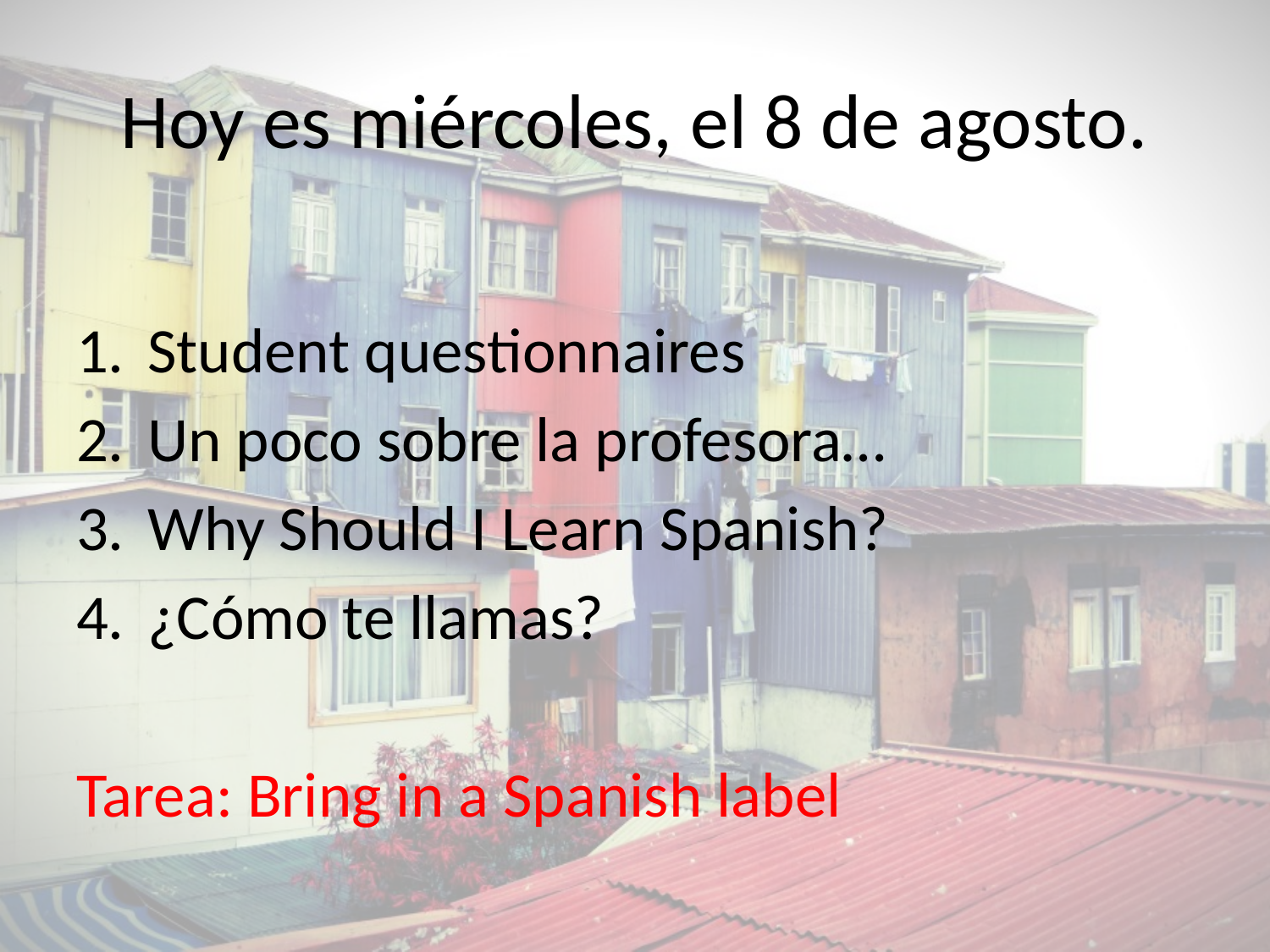

# Hoy es miércoles, el 8 de agosto.

Student questionnaires
Un poco sobre la profesora…
Why Should I Learn Spanish?
¿Cómo te llamas?

Tarea: Bring in a Spanish label